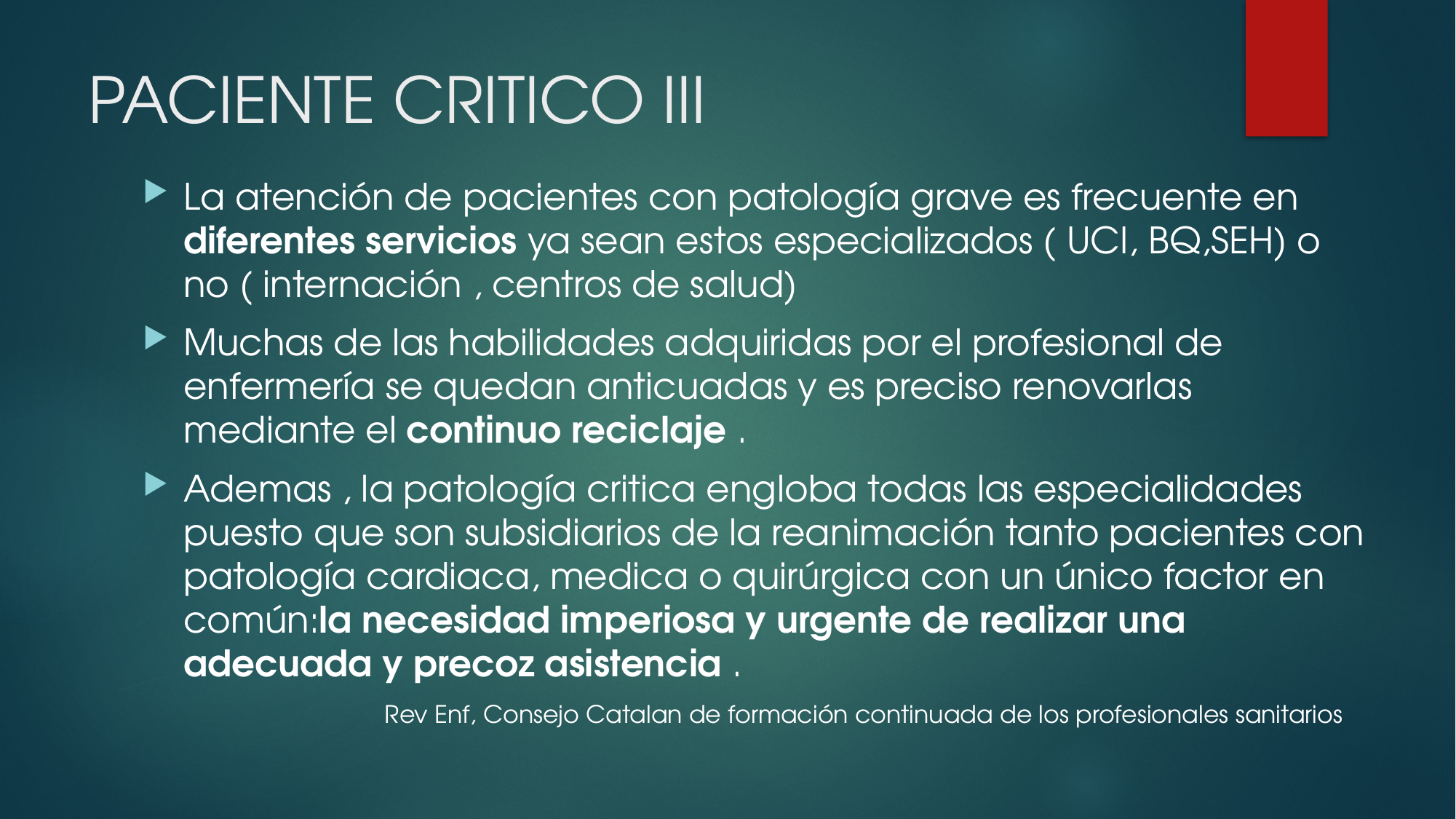

# PACIENTE CRITICO III
La atención de pacientes con patología grave es frecuente en diferentes servicios ya sean estos especializados ( UCI, BQ,SEH) o no ( internación , centros de salud)
Muchas de las habilidades adquiridas por el profesional de enfermería se quedan anticuadas y es preciso renovarlas mediante el continuo reciclaje .
Ademas , la patología critica engloba todas las especialidades puesto que son subsidiarios de la reanimación tanto pacientes con patología cardiaca, medica o quirúrgica con un único factor en común:la necesidad imperiosa y urgente de realizar una adecuada y precoz asistencia .
                                    Rev Enf, Consejo Catalan de formación continuada de los profesionales sanitarios